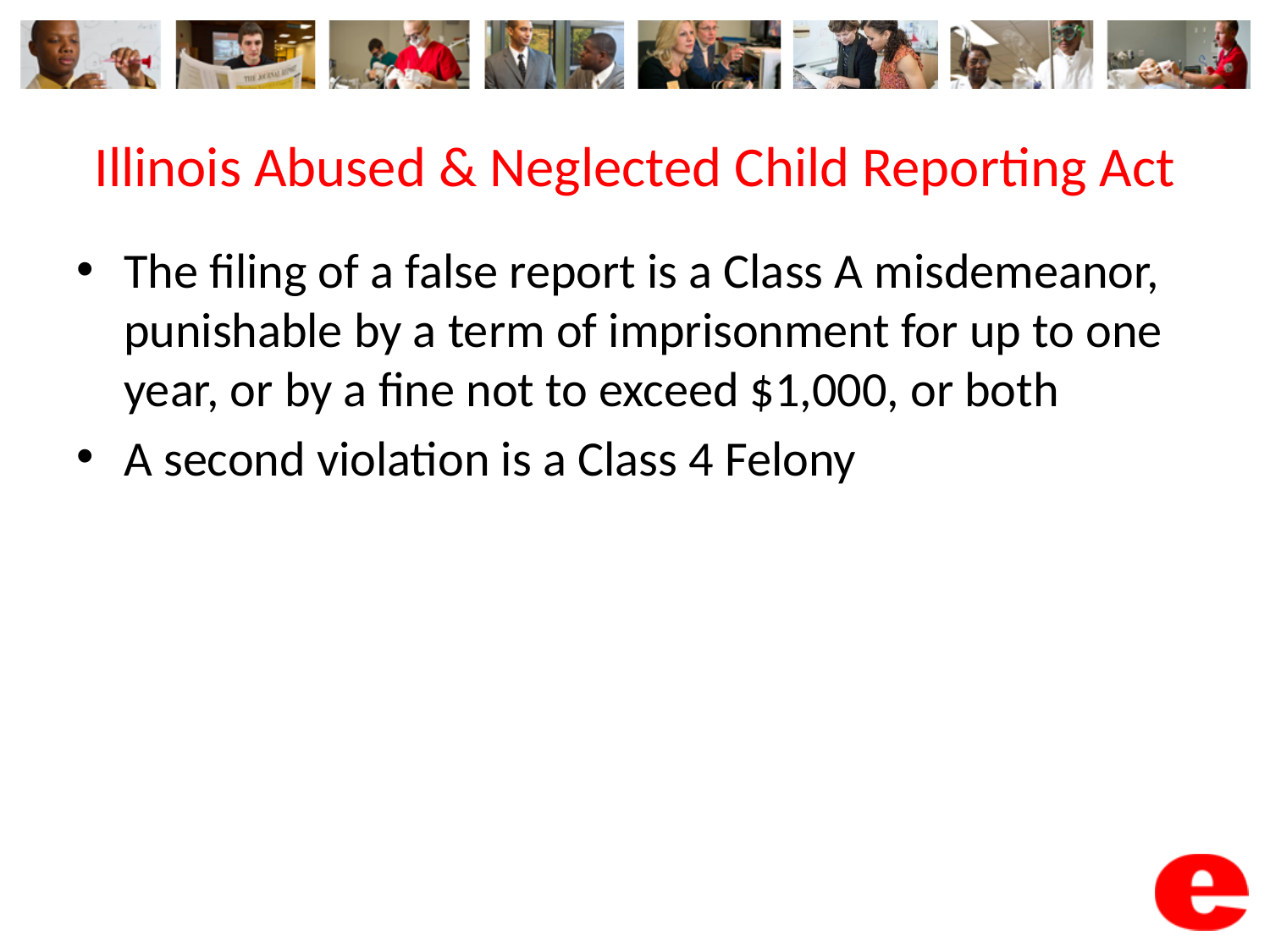

# Illinois Abused & Neglected Child Reporting Act
The filing of a false report is a Class A misdemeanor, punishable by a term of imprisonment for up to one year, or by a fine not to exceed $1,000, or both
A second violation is a Class 4 Felony